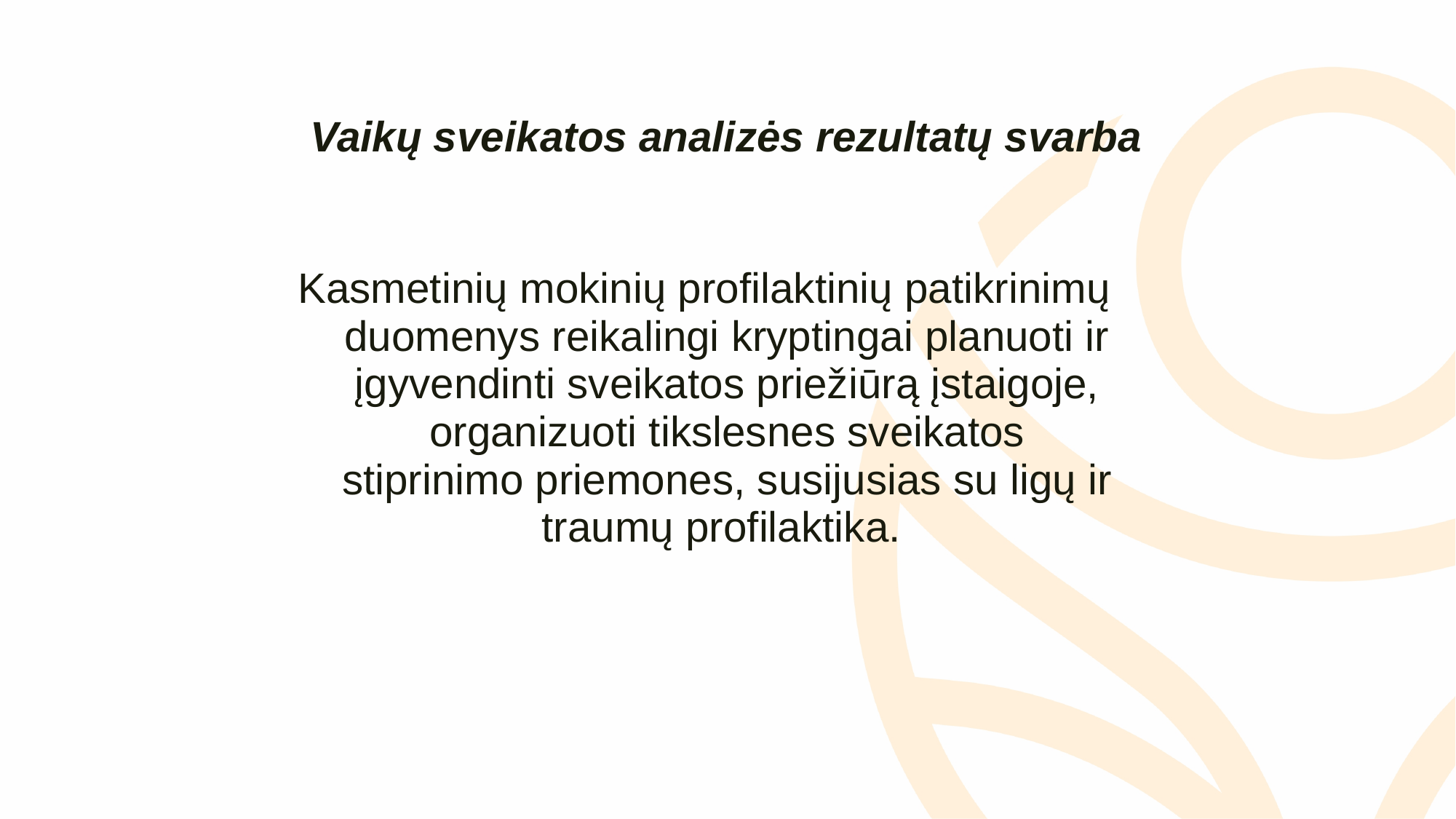

Vaikų sveikatos analizės rezultatų svarba
Kasmetinių mokinių profilaktinių patikrinimų duomenys reikalingi kryptingai planuoti ir įgyvendinti sveikatos priežiūrą įstaigoje, organizuoti tikslesnes sveikatos stiprinimo priemones, susijusias su ligų ir traumų profilaktika.